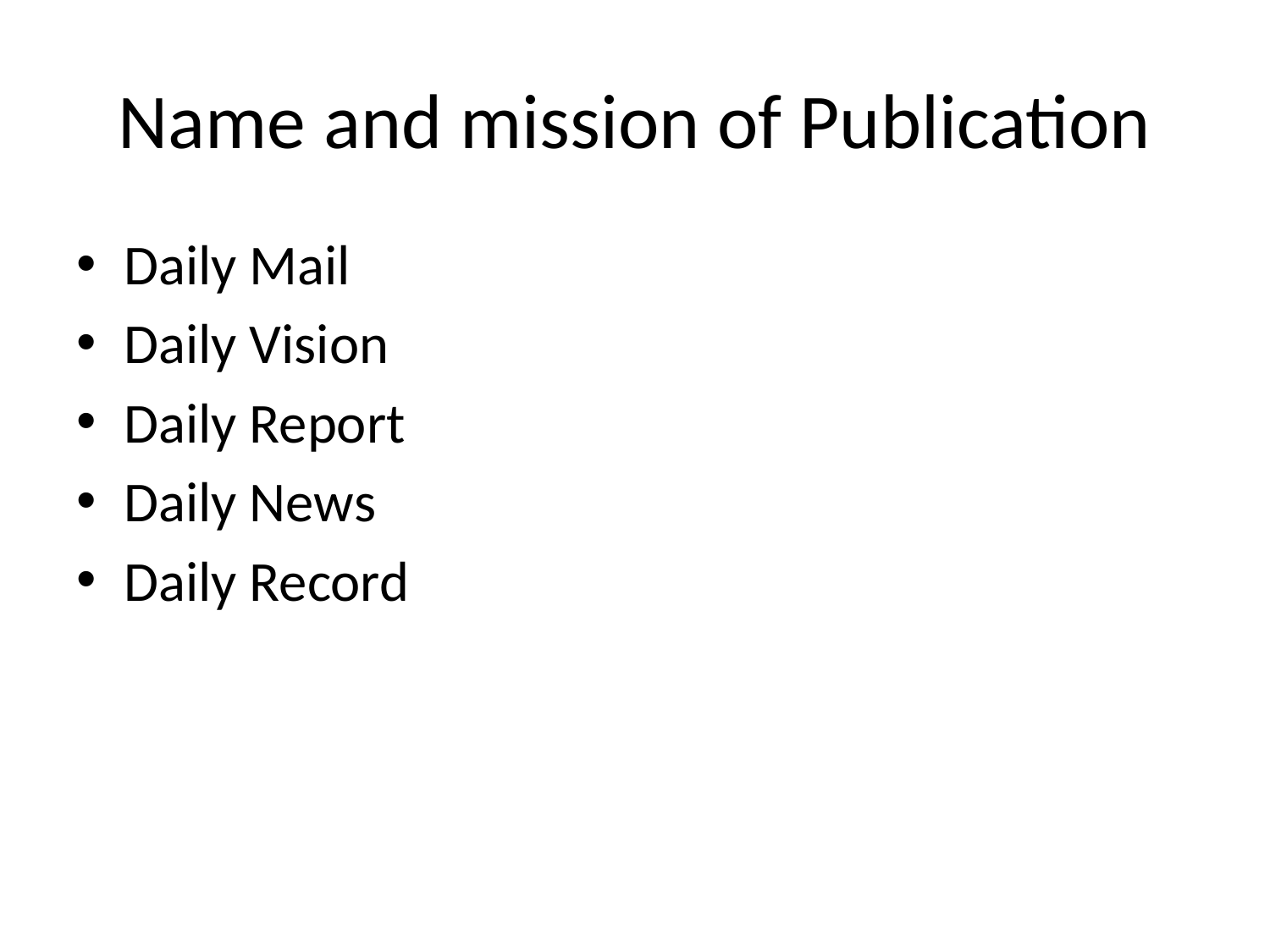

# Name and mission of Publication
Daily Mail
Daily Vision
Daily Report
Daily News
Daily Record